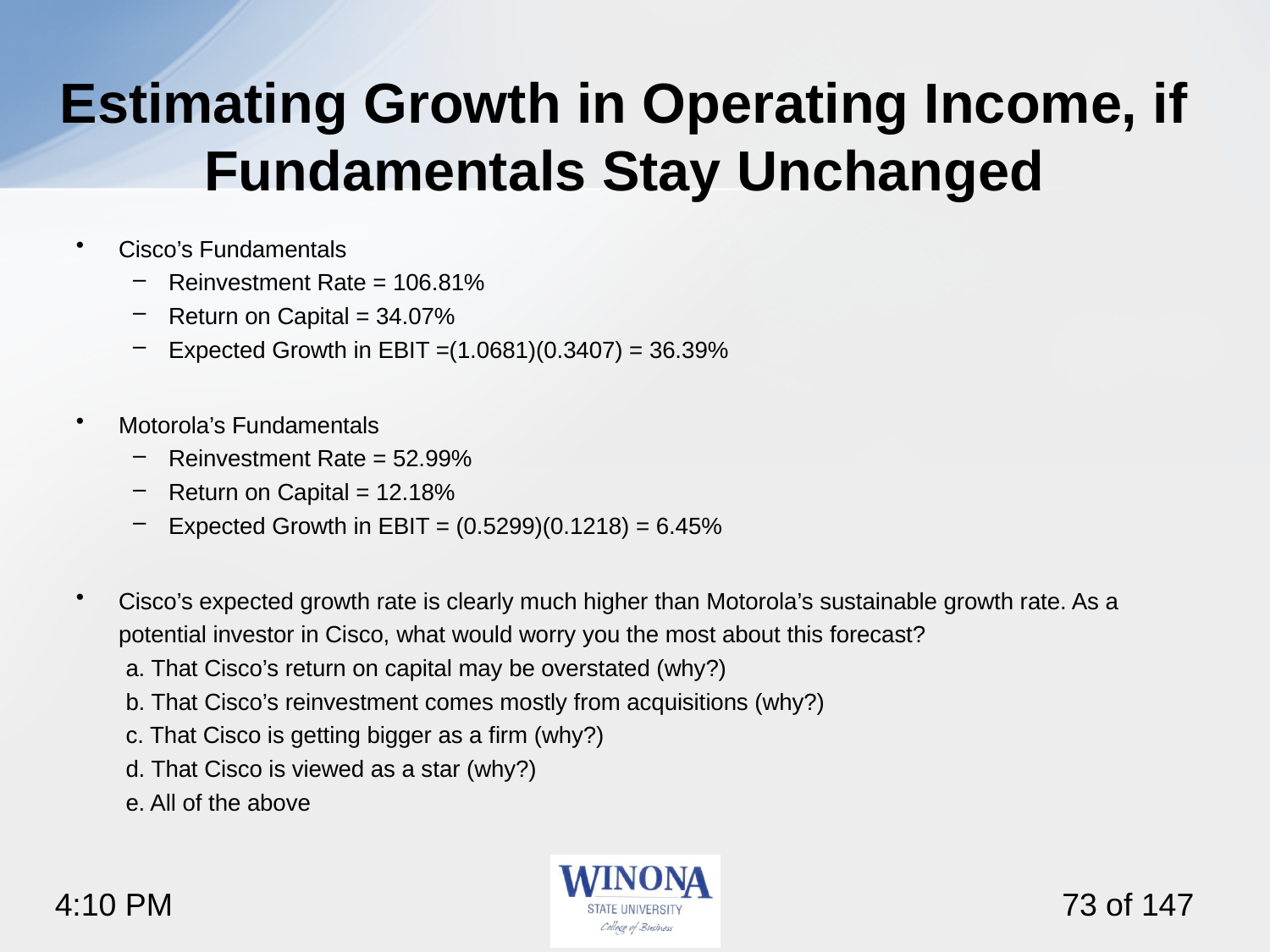

# Estimating Growth in Operating Income, if Fundamentals Stay Unchanged
Cisco’s Fundamentals
Reinvestment Rate = 106.81%
Return on Capital = 34.07%
Expected Growth in EBIT =(1.0681)(0.3407) = 36.39%

Motorola’s Fundamentals
Reinvestment Rate = 52.99%
Return on Capital = 12.18%
Expected Growth in EBIT = (0.5299)(0.1218) = 6.45%

Cisco’s expected growth rate is clearly much higher than Motorola’s sustainable growth rate. As a potential investor in Cisco, what would worry you the most about this forecast?
a. That Cisco’s return on capital may be overstated (why?)
b. That Cisco’s reinvestment comes mostly from acquisitions (why?)
c. That Cisco is getting bigger as a firm (why?)
d. That Cisco is viewed as a star (why?)
e. All of the above